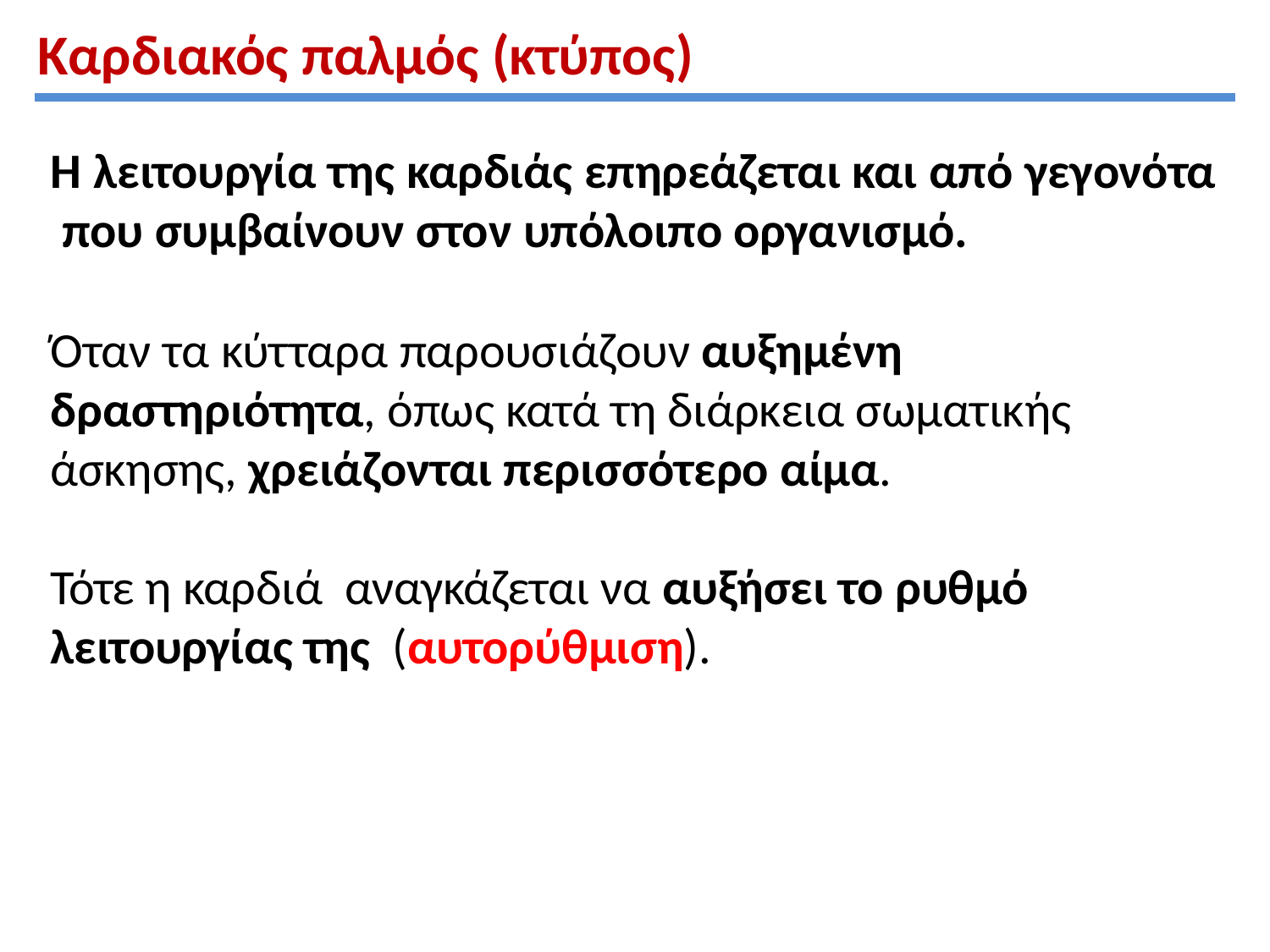

# Καρδιακός παλμός (κτύπος)

Η λειτουργία της καρδιάς επηρεάζεται και από γεγονότα  που συμβαίνουν στον υπόλοιπο οργανισμό.

Όταν τα κύτταρα παρουσιάζουν αυξημένη  δραστηριότητα, όπως κατά τη διάρκεια σωματικής  άσκησης, χρειάζονται περισσότερο αίμα.

Τότε η καρδιά  αναγκάζεται να αυξήσει το ρυθμό λειτουργίας της  (αυτορύθμιση).